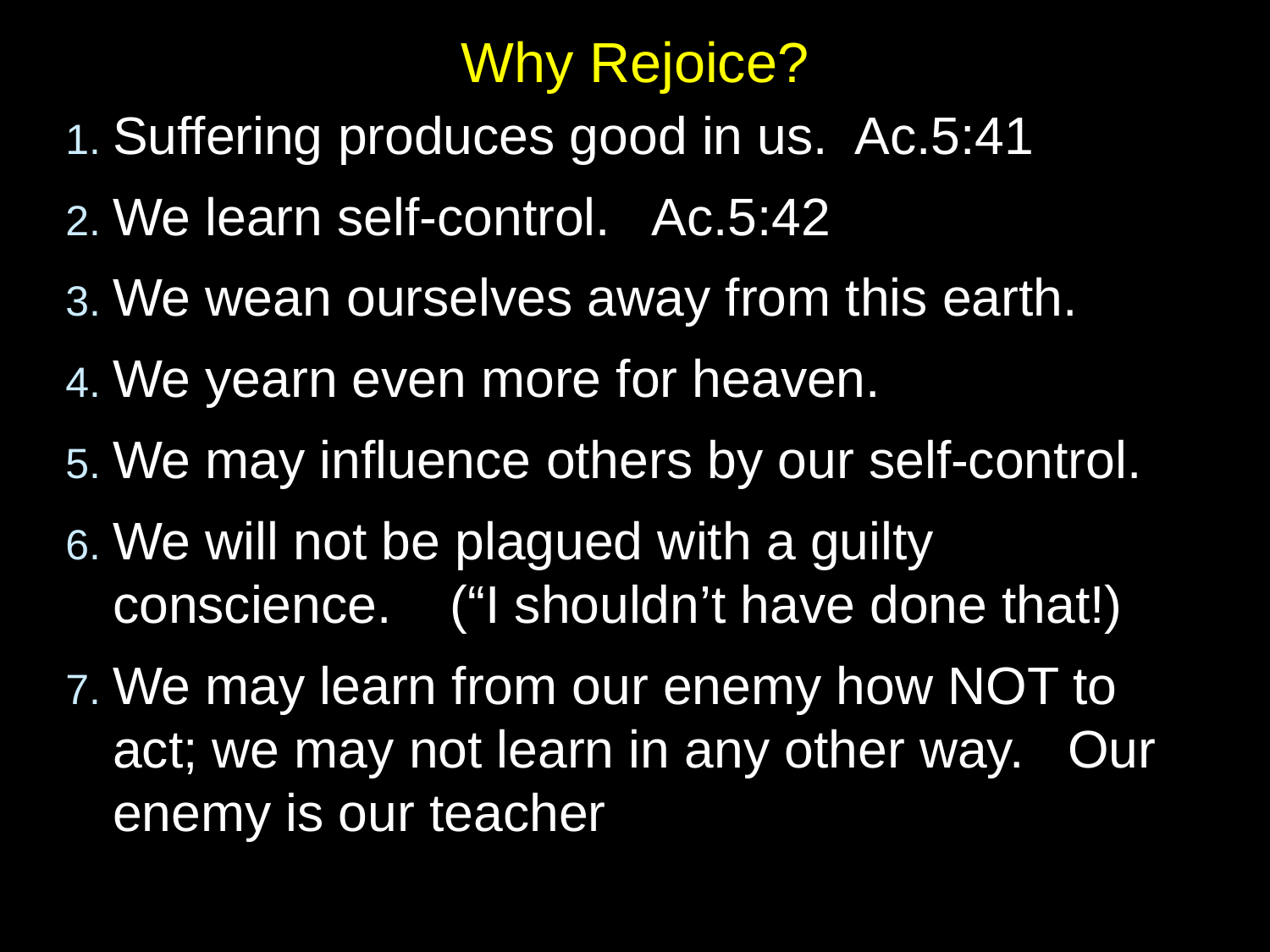

# Why Rejoice?
1. Suffering produces good in us.  Ac.5:41
2. We learn self-control.   Ac.5:42
3. We wean ourselves away from this earth.
4. We yearn even more for heaven.
5. We may influence others by our self-control.
6. We will not be plagued with a guilty conscience.    (“I shouldn’t have done that!)
7. We may learn from our enemy how NOT to act; we may not learn in any other way.   Our enemy is our teacher